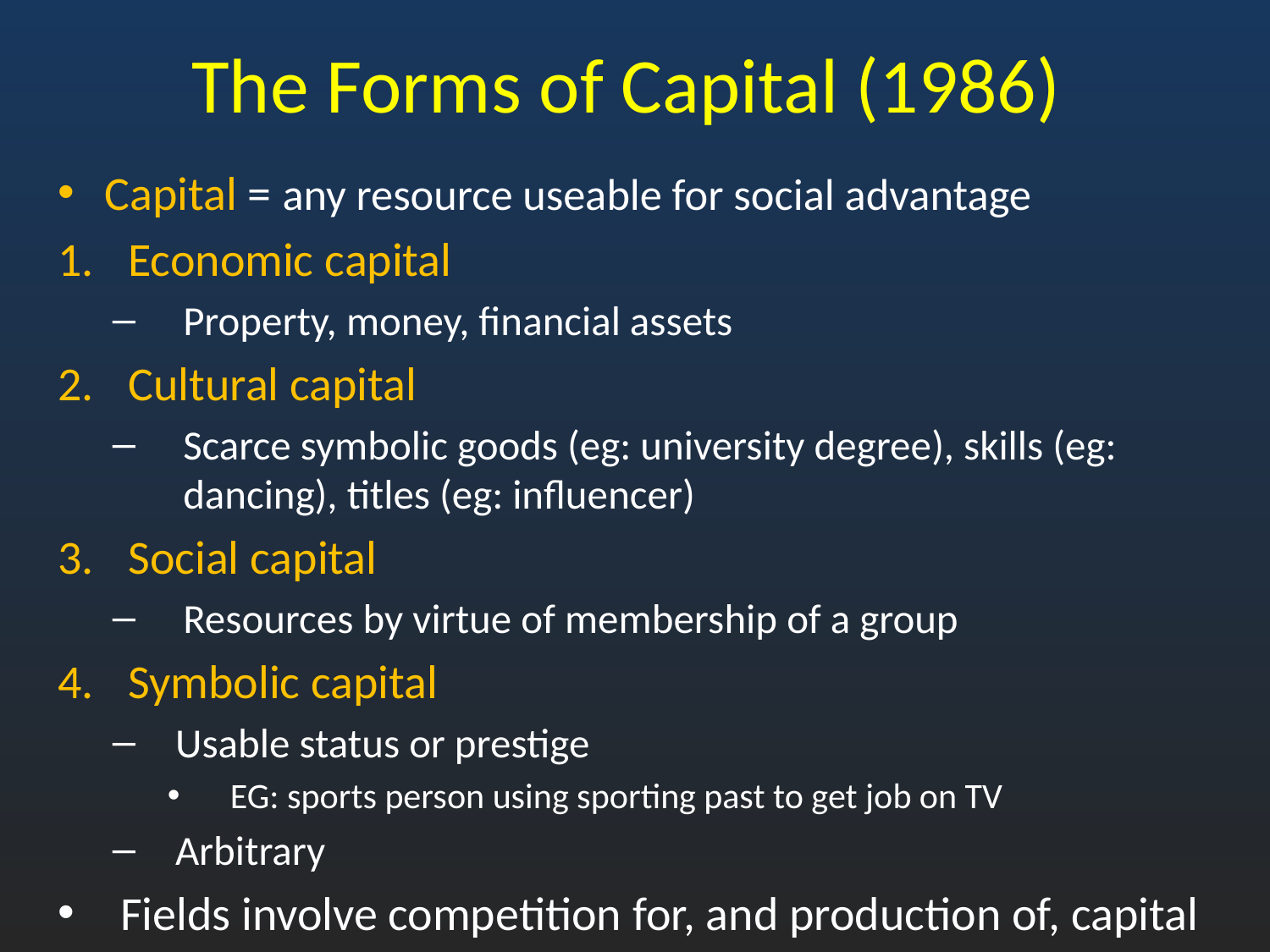

# The Forms of Capital (1986)
Capital = any resource useable for social advantage
Economic capital
Property, money, financial assets
Cultural capital
Scarce symbolic goods (eg: university degree), skills (eg: dancing), titles (eg: influencer)
Social capital
Resources by virtue of membership of a group
Symbolic capital
Usable status or prestige
EG: sports person using sporting past to get job on TV
Arbitrary
Fields involve competition for, and production of, capital